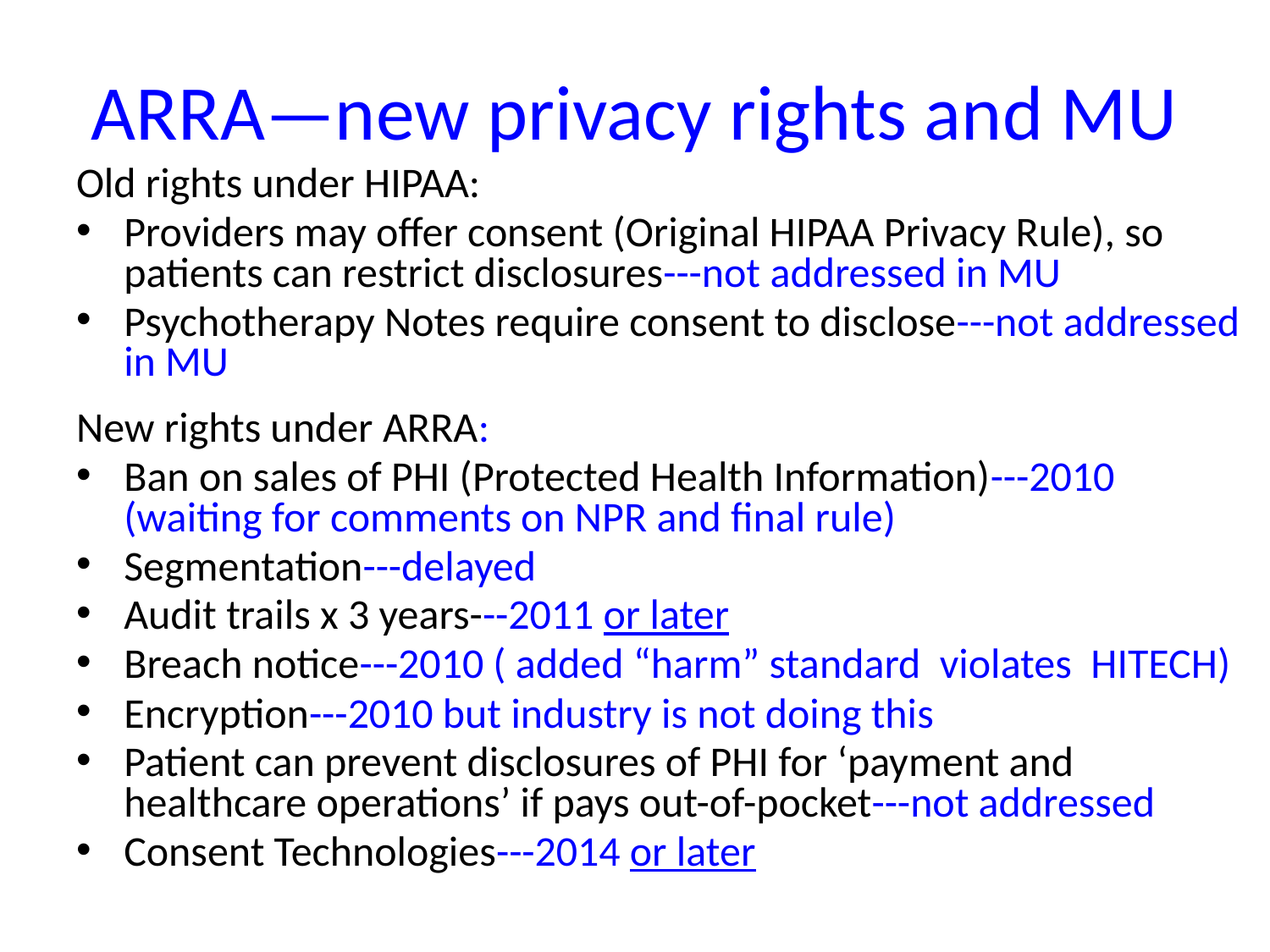

ARRA—new privacy rights and MU
Old rights under HIPAA:
Providers may offer consent (Original HIPAA Privacy Rule), so patients can restrict disclosures---not addressed in MU
Psychotherapy Notes require consent to disclose---not addressed in MU

New rights under ARRA:
Ban on sales of PHI (Protected Health Information)---2010 (waiting for comments on NPR and final rule)
Segmentation---delayed
Audit trails x 3 years---2011 or later
Breach notice---2010 ( added “harm” standard  violates  HITECH)
Encryption---2010 but industry is not doing this
Patient can prevent disclosures of PHI for ‘payment and healthcare operations’ if pays out-of-pocket---not addressed
Consent Technologies---2014 or later